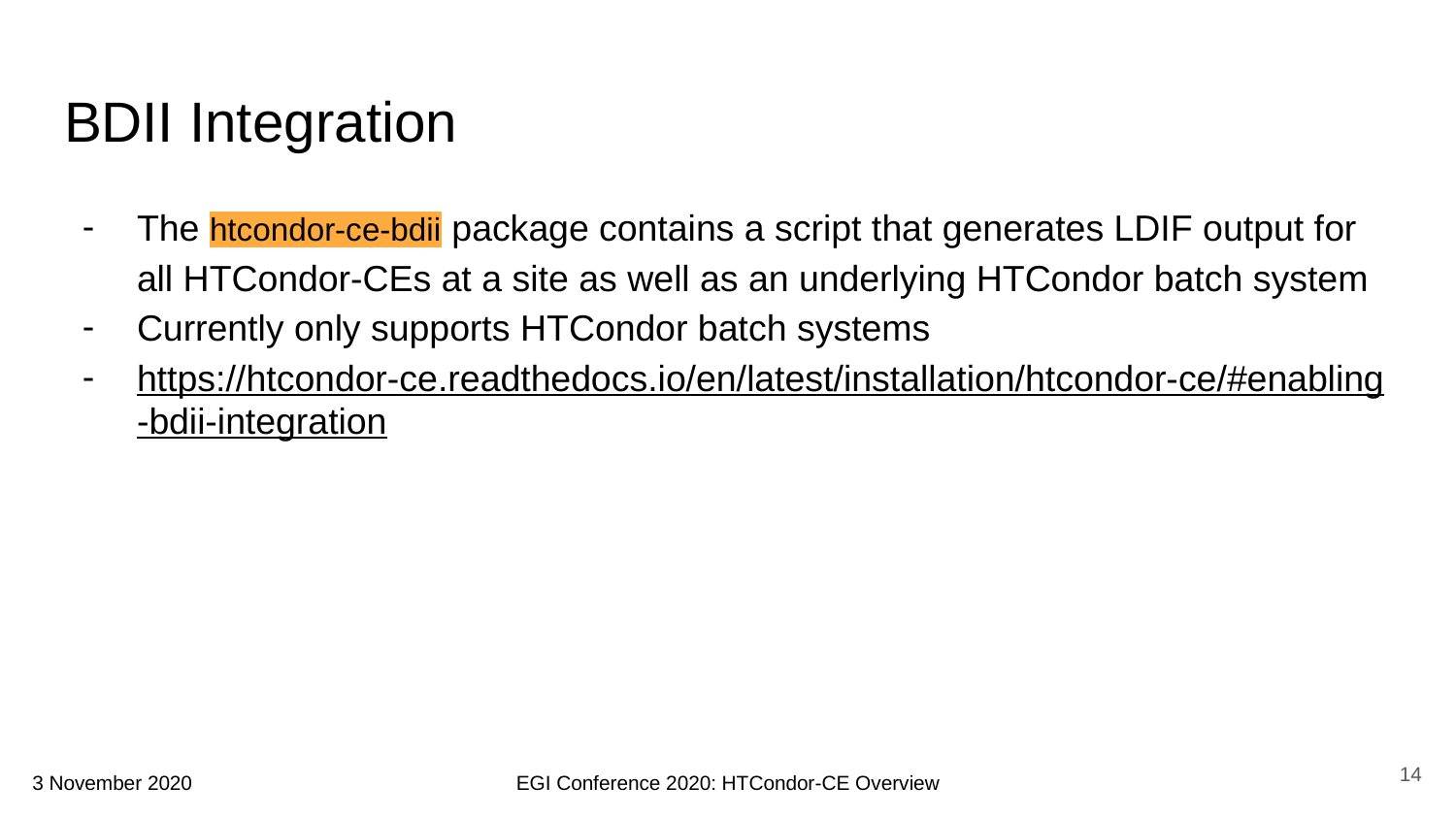

# BDII Integration
The htcondor-ce-bdii package contains a script that generates LDIF output for all HTCondor-CEs at a site as well as an underlying HTCondor batch system
Currently only supports HTCondor batch systems
https://htcondor-ce.readthedocs.io/en/latest/installation/htcondor-ce/#enabling-bdii-integration
14